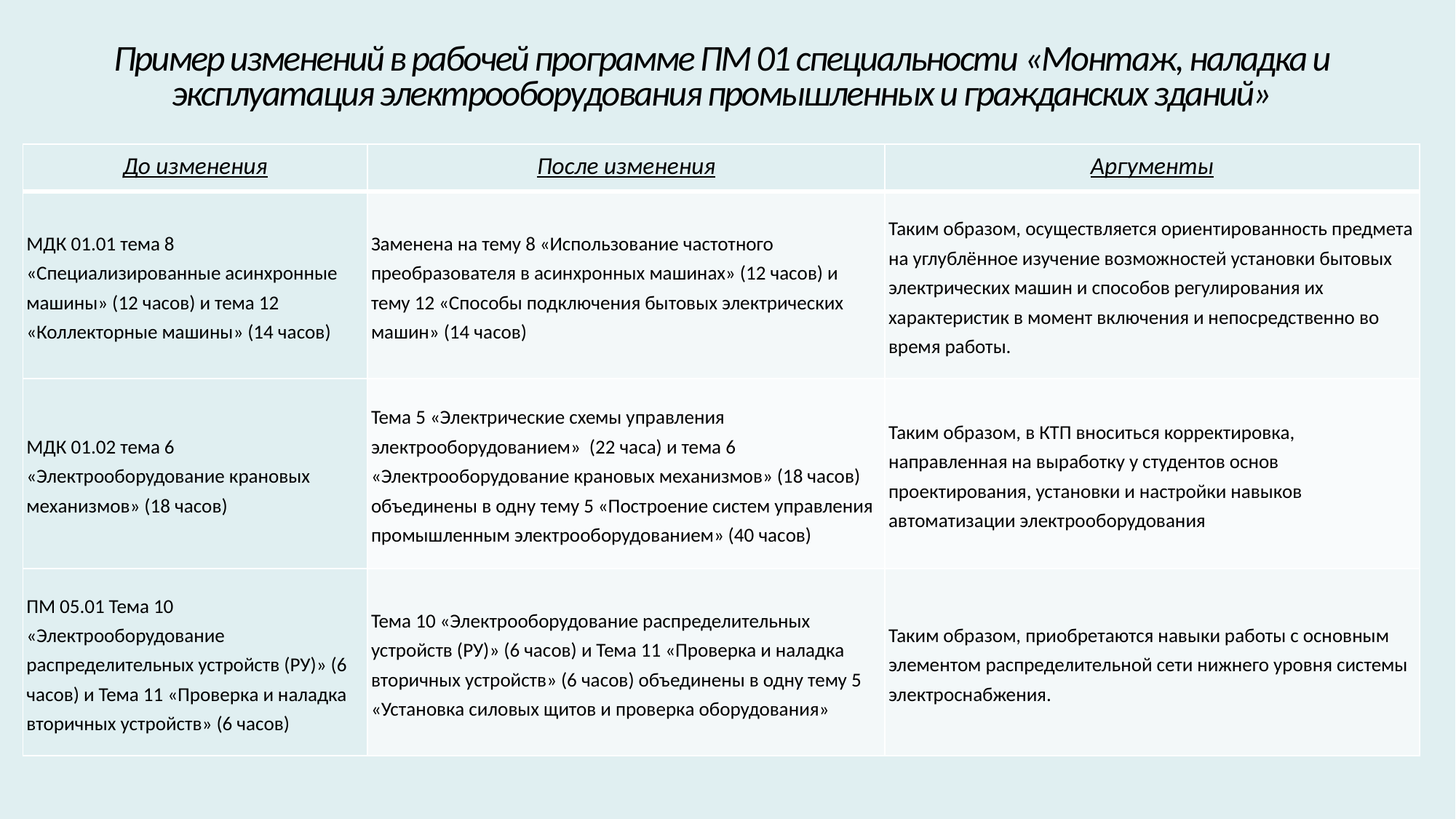

# Пример изменений в рабочей программе ПМ 01 специальности «Монтаж, наладка и эксплуатация электрооборудования промышленных и гражданских зданий»
| До изменения | После изменения | Аргументы |
| --- | --- | --- |
| МДК 01.01 тема 8 «Специализированные асинхронные машины» (12 часов) и тема 12 «Коллекторные машины» (14 часов) | Заменена на тему 8 «Использование частотного преобразователя в асинхронных машинах» (12 часов) и тему 12 «Способы подключения бытовых электрических машин» (14 часов) | Таким образом, осуществляется ориентированность предмета на углублённое изучение возможностей установки бытовых электрических машин и способов регулирования их характеристик в момент включения и непосредственно во время работы. |
| МДК 01.02 тема 6 «Электрооборудование крановых механизмов» (18 часов) | Тема 5 «Электрические схемы управления электрооборудованием» (22 часа) и тема 6 «Электрооборудование крановых механизмов» (18 часов) объединены в одну тему 5 «Построение систем управления промышленным электрооборудованием» (40 часов) | Таким образом, в КТП вноситься корректировка, направленная на выработку у студентов основ проектирования, установки и настройки навыков автоматизации электрооборудования |
| ПМ 05.01 Тема 10 «Электрооборудование распределительных устройств (РУ)» (6 часов) и Тема 11 «Проверка и наладка вторичных устройств» (6 часов) | Тема 10 «Электрооборудование распределительных устройств (РУ)» (6 часов) и Тема 11 «Проверка и наладка вторичных устройств» (6 часов) объединены в одну тему 5 «Установка силовых щитов и проверка оборудования» | Таким образом, приобретаются навыки работы с основным элементом распределительной сети нижнего уровня системы электроснабжения. |